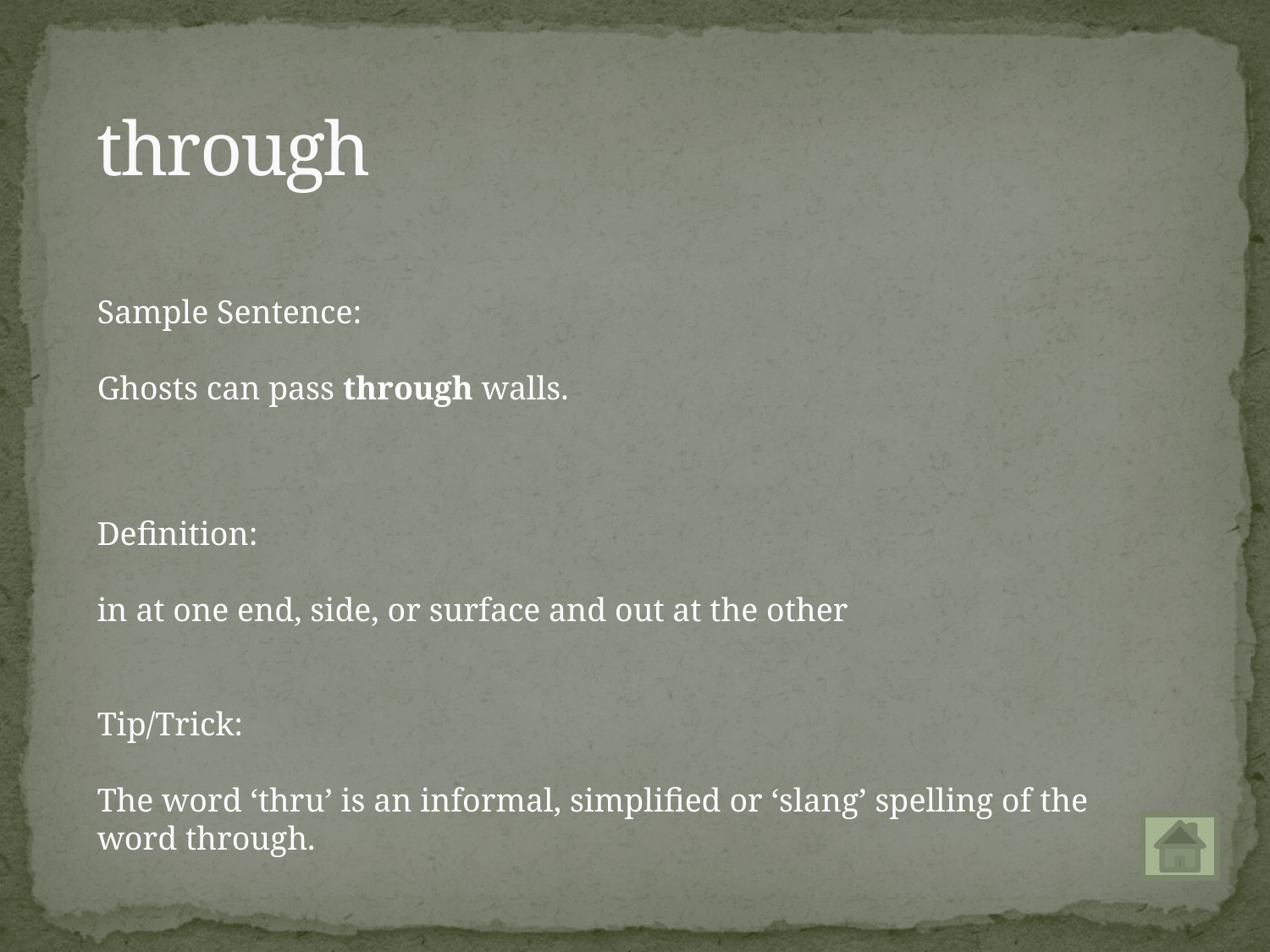

# through
Sample Sentence:

Ghosts can pass through walls.
Definition:

in at one end, side, or surface and out at the other
Tip/Trick:

The word ‘thru’ is an informal, simplified or ‘slang’ spelling of the word through.